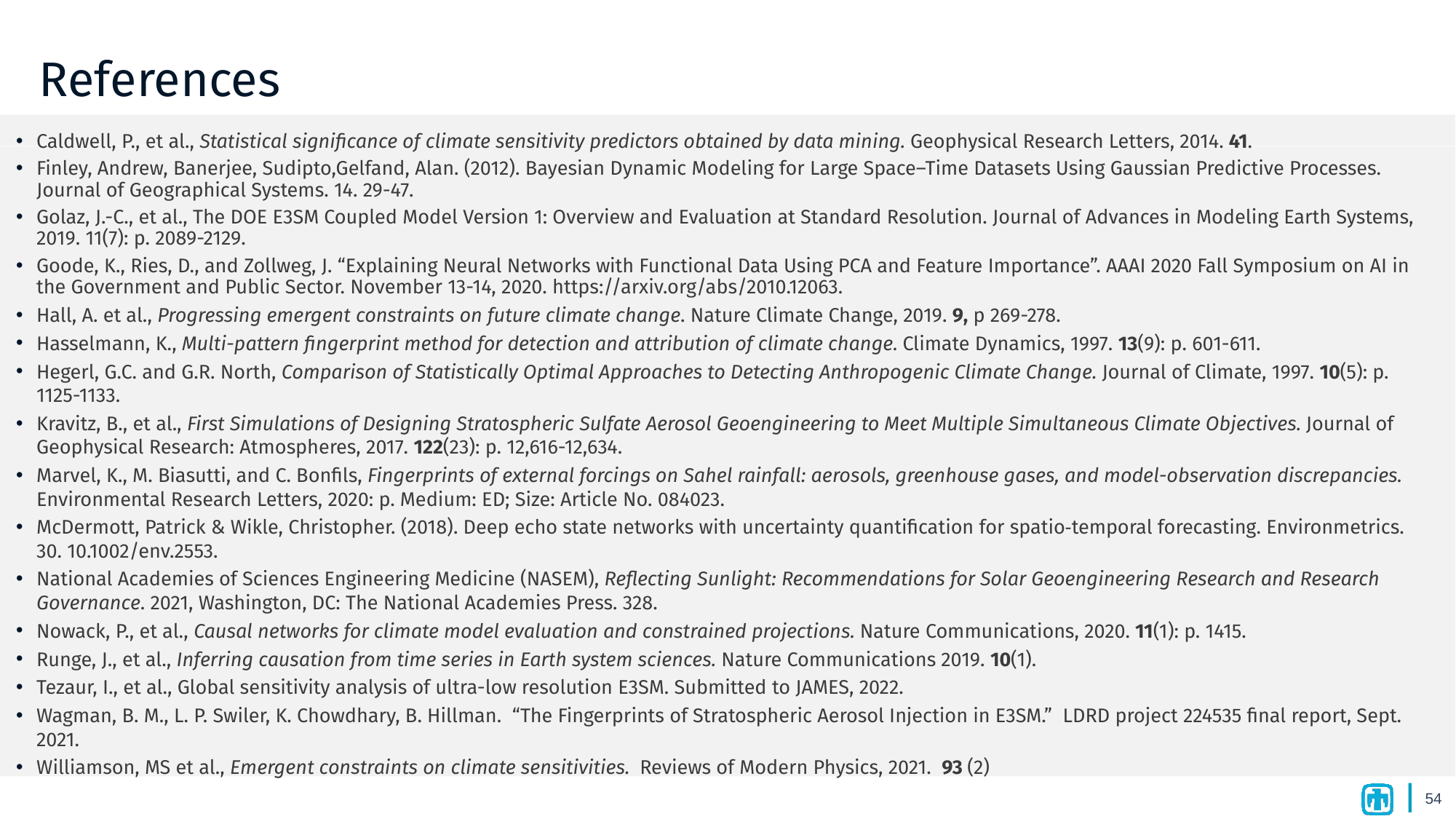

# References

Caldwell, P., et al., Statistical significance of climate sensitivity predictors obtained by data mining. Geophysical Research Letters, 2014. 41.
Finley, Andrew, Banerjee, Sudipto,Gelfand, Alan. (2012). Bayesian Dynamic Modeling for Large Space–Time Datasets Using Gaussian Predictive Processes. Journal of Geographical Systems. 14. 29-47.
Golaz, J.-C., et al., The DOE E3SM Coupled Model Version 1: Overview and Evaluation at Standard Resolution. Journal of Advances in Modeling Earth Systems, 2019. 11(7): p. 2089-2129.
Goode, K., Ries, D., and Zollweg, J. “Explaining Neural Networks with Functional Data Using PCA and Feature Importance”. AAAI 2020 Fall Symposium on AI in the Government and Public Sector. November 13-14, 2020. https://arxiv.org/abs/2010.12063.
Hall, A. et al., Progressing emergent constraints on future climate change. Nature Climate Change, 2019. 9, p 269-278.
Hasselmann, K., Multi-pattern fingerprint method for detection and attribution of climate change. Climate Dynamics, 1997. 13(9): p. 601-611.
Hegerl, G.C. and G.R. North, Comparison of Statistically Optimal Approaches to Detecting Anthropogenic Climate Change. Journal of Climate, 1997. 10(5): p. 1125-1133.
Kravitz, B., et al., First Simulations of Designing Stratospheric Sulfate Aerosol Geoengineering to Meet Multiple Simultaneous Climate Objectives. Journal of Geophysical Research: Atmospheres, 2017. 122(23): p. 12,616-12,634.
Marvel, K., M. Biasutti, and C. Bonfils, Fingerprints of external forcings on Sahel rainfall: aerosols, greenhouse gases, and model-observation discrepancies. Environmental Research Letters, 2020: p. Medium: ED; Size: Article No. 084023.
McDermott, Patrick & Wikle, Christopher. (2018). Deep echo state networks with uncertainty quantification for spatio‐temporal forecasting. Environmetrics. 30. 10.1002/env.2553.
National Academies of Sciences Engineering Medicine (NASEM), Reflecting Sunlight: Recommendations for Solar Geoengineering Research and Research Governance. 2021, Washington, DC: The National Academies Press. 328.
Nowack, P., et al., Causal networks for climate model evaluation and constrained projections. Nature Communications, 2020. 11(1): p. 1415.
Runge, J., et al., Inferring causation from time series in Earth system sciences. Nature Communications 2019. 10(1).
Tezaur, I., et al., Global sensitivity analysis of ultra-low resolution E3SM. Submitted to JAMES, 2022.
Wagman, B. M., L. P. Swiler, K. Chowdhary, B. Hillman.  “The Fingerprints of Stratospheric Aerosol Injection in E3SM.”  LDRD project 224535 final report, Sept. 2021.
Williamson, MS et al., Emergent constraints on climate sensitivities.  Reviews of Modern Physics, 2021.  93 (2)

54